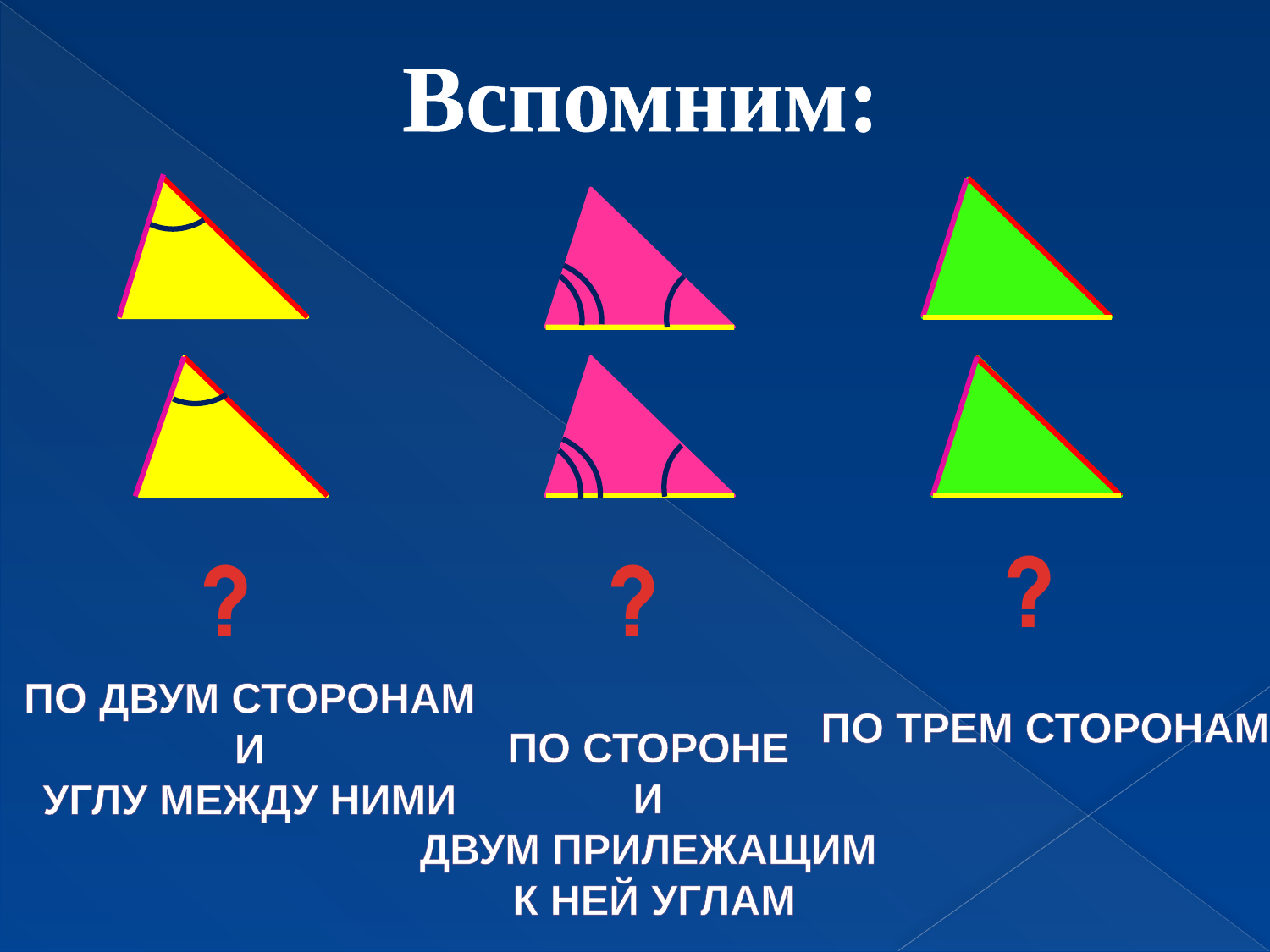

Вспомним:

?
?
?
По двум сторонам
 и
углу между ними
По трем сторонами
По стороне
 и
Двум прилежащим
 к ней углам